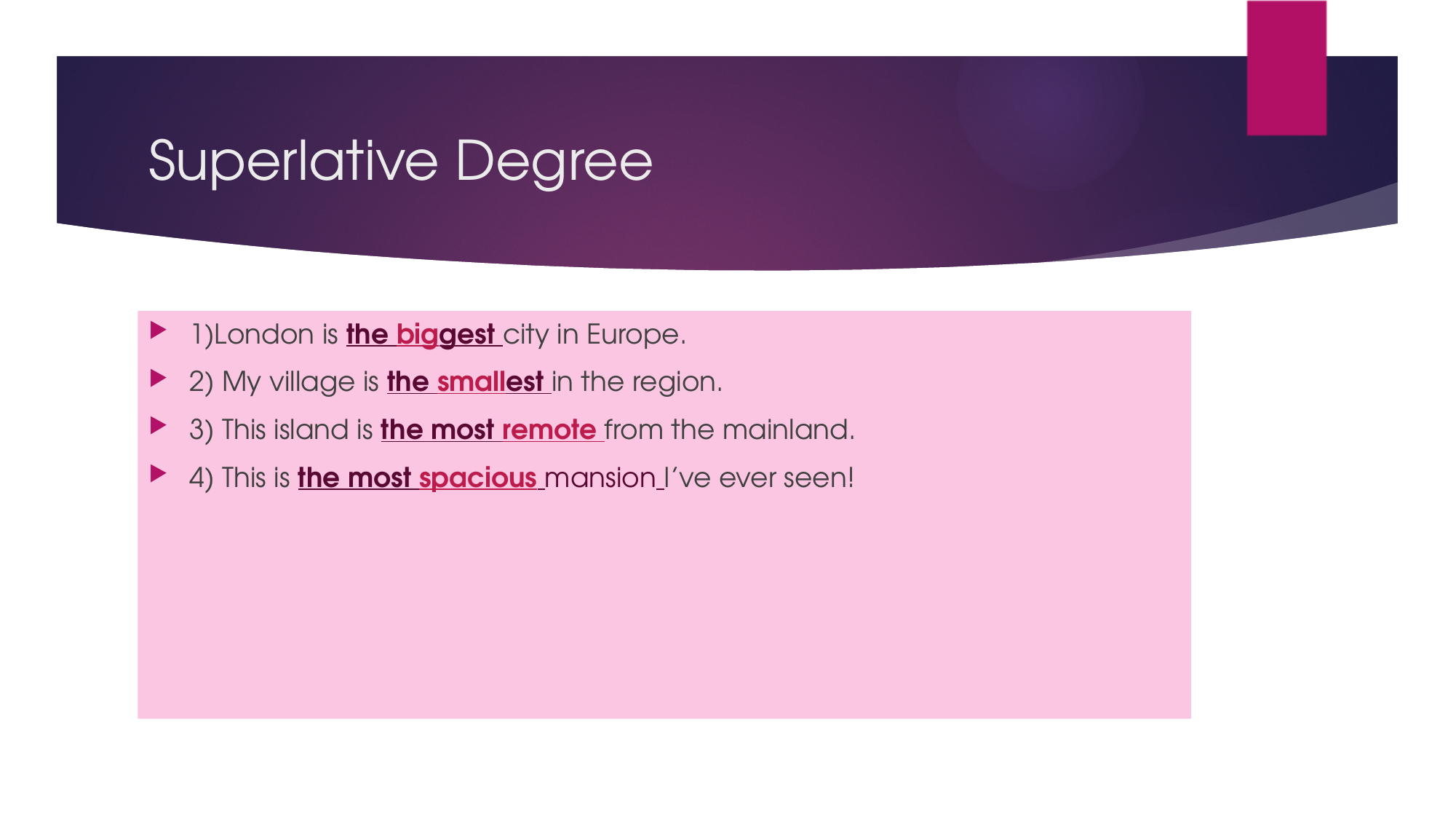

# Superlative Degree
1)London is the biggest city in Europe.
2) My village is the smallest in the region.
3) This island is the most remote from the mainland.
4) This is the most spacious mansion I’ve ever seen!